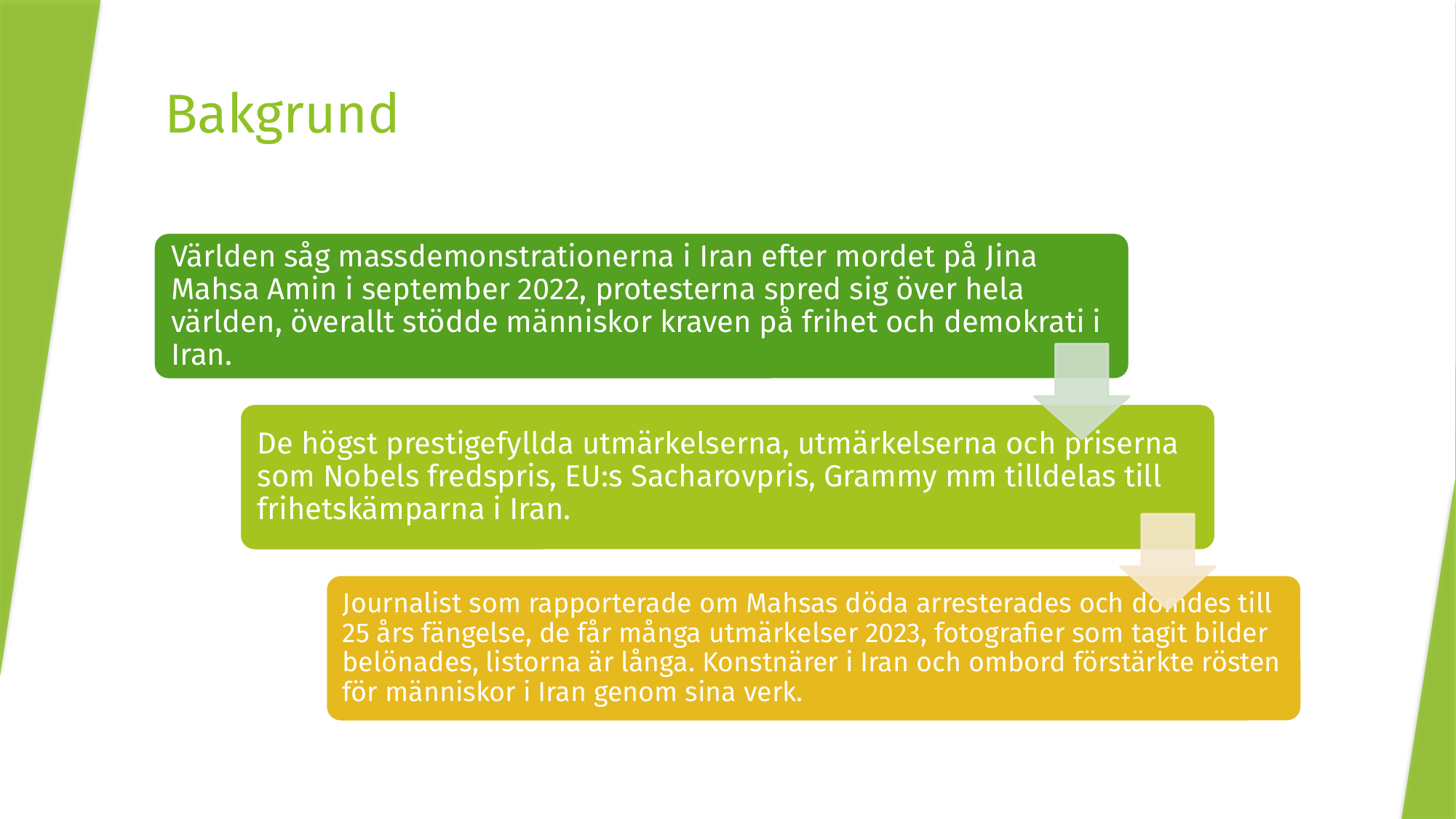

# Bakgrund
Världen såg massdemonstrationerna i Iran efter mordet på Jina Mahsa Amin i september 2022, protesterna spred sig över hela världen, överallt stödde människor kraven på frihet och demokrati i Iran.
De högst prestigefyllda utmärkelserna, utmärkelserna och priserna som Nobels fredspris, EU:s Sacharovpris, Grammy mm tilldelas till frihetskämparna i Iran.
Journalist som rapporterade om Mahsas döda arresterades och dömdes till 25 års fängelse, de får många utmärkelser 2023, fotografier som tagit bilder belönades, listorna är långa. Konstnärer i Iran och ombord förstärkte rösten för människor i Iran genom sina verk.